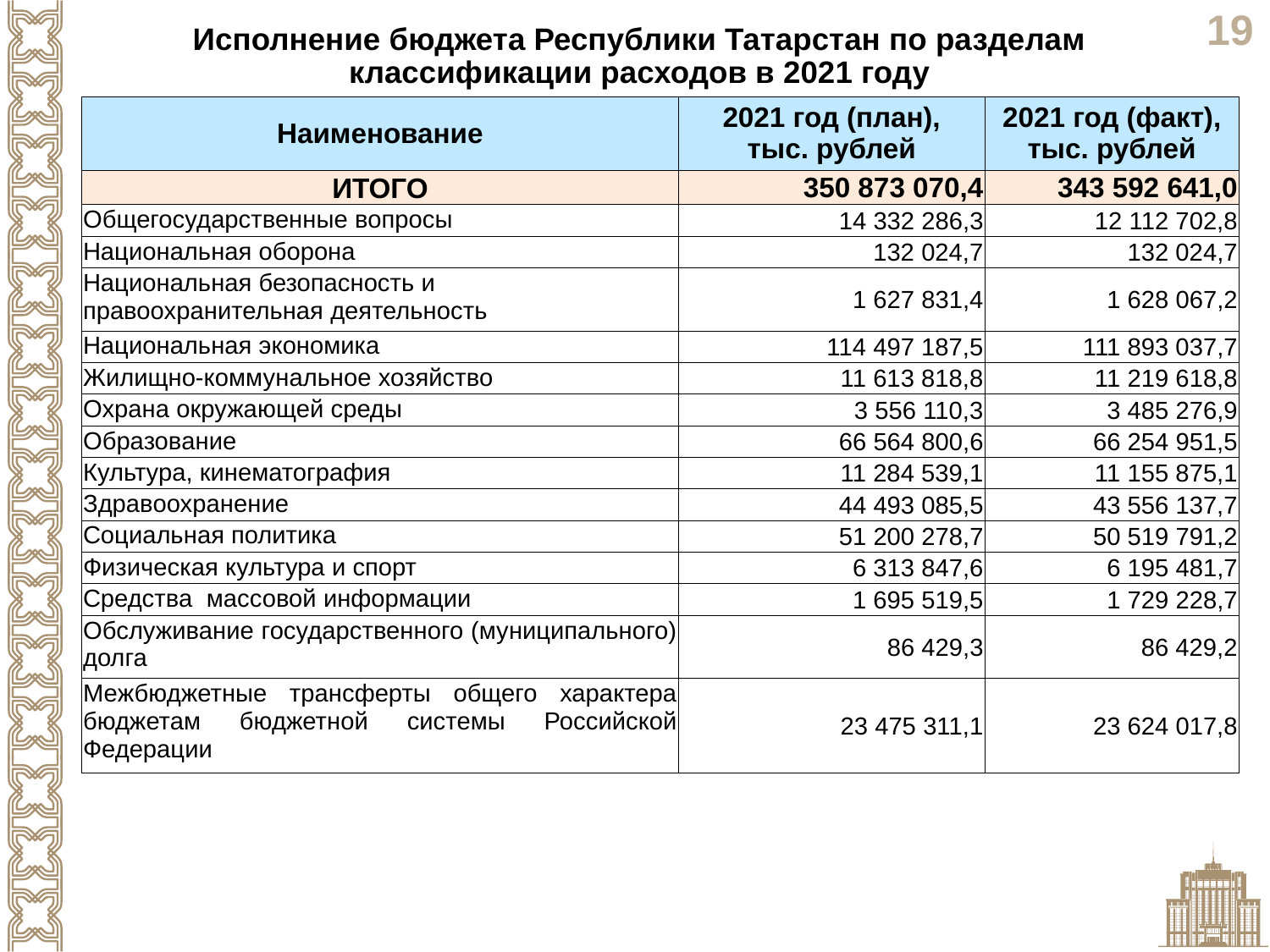

Исполнение бюджета Республики Татарстан по разделам классификации расходов в 2021 году
| Наименование | 2021 год (план), тыс. рублей | 2021 год (факт), тыс. рублей |
| --- | --- | --- |
| ИТОГО | 350 873 070,4 | 343 592 641,0 |
| Общегосударственные вопросы | 14 332 286,3 | 12 112 702,8 |
| Национальная оборона | 132 024,7 | 132 024,7 |
| Национальная безопасность и правоохранительная деятельность | 1 627 831,4 | 1 628 067,2 |
| Национальная экономика | 114 497 187,5 | 111 893 037,7 |
| Жилищно-коммунальное хозяйство | 11 613 818,8 | 11 219 618,8 |
| Охрана окружающей среды | 3 556 110,3 | 3 485 276,9 |
| Образование | 66 564 800,6 | 66 254 951,5 |
| Культура, кинематография | 11 284 539,1 | 11 155 875,1 |
| Здравоохранение | 44 493 085,5 | 43 556 137,7 |
| Социальная политика | 51 200 278,7 | 50 519 791,2 |
| Физическая культура и спорт | 6 313 847,6 | 6 195 481,7 |
| Средства массовой информации | 1 695 519,5 | 1 729 228,7 |
| Обслуживание государственного (муниципального) долга | 86 429,3 | 86 429,2 |
| Межбюджетные трансферты общего характера бюджетам бюджетной системы Российской Федерации | 23 475 311,1 | 23 624 017,8 |